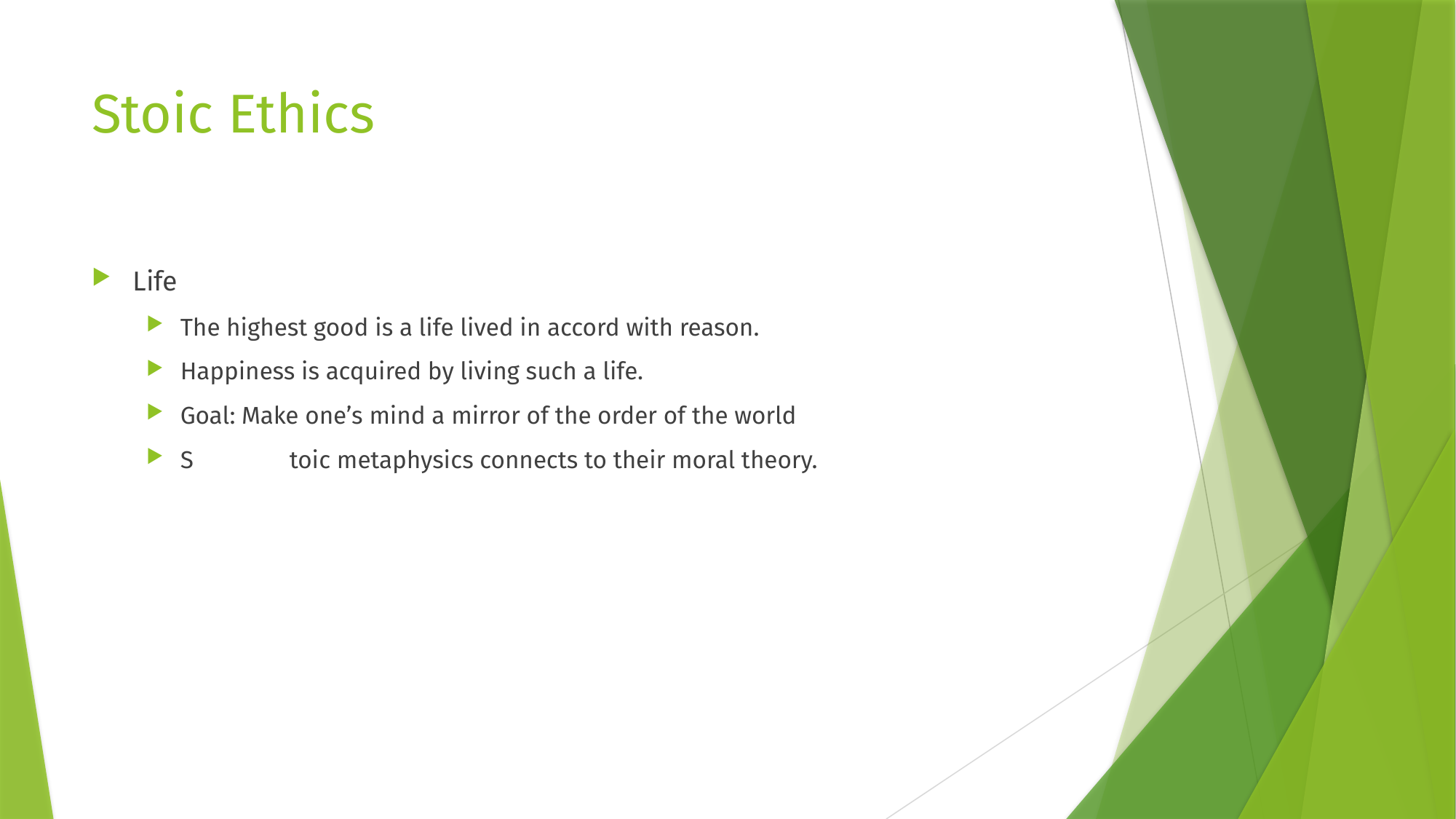

# Stoic Ethics
Life
The highest good is a life lived in accord with reason.
Happiness is acquired by living such a life.
Goal: Make one’s mind a mirror of the order of the world
S	toic metaphysics connects to their moral theory.